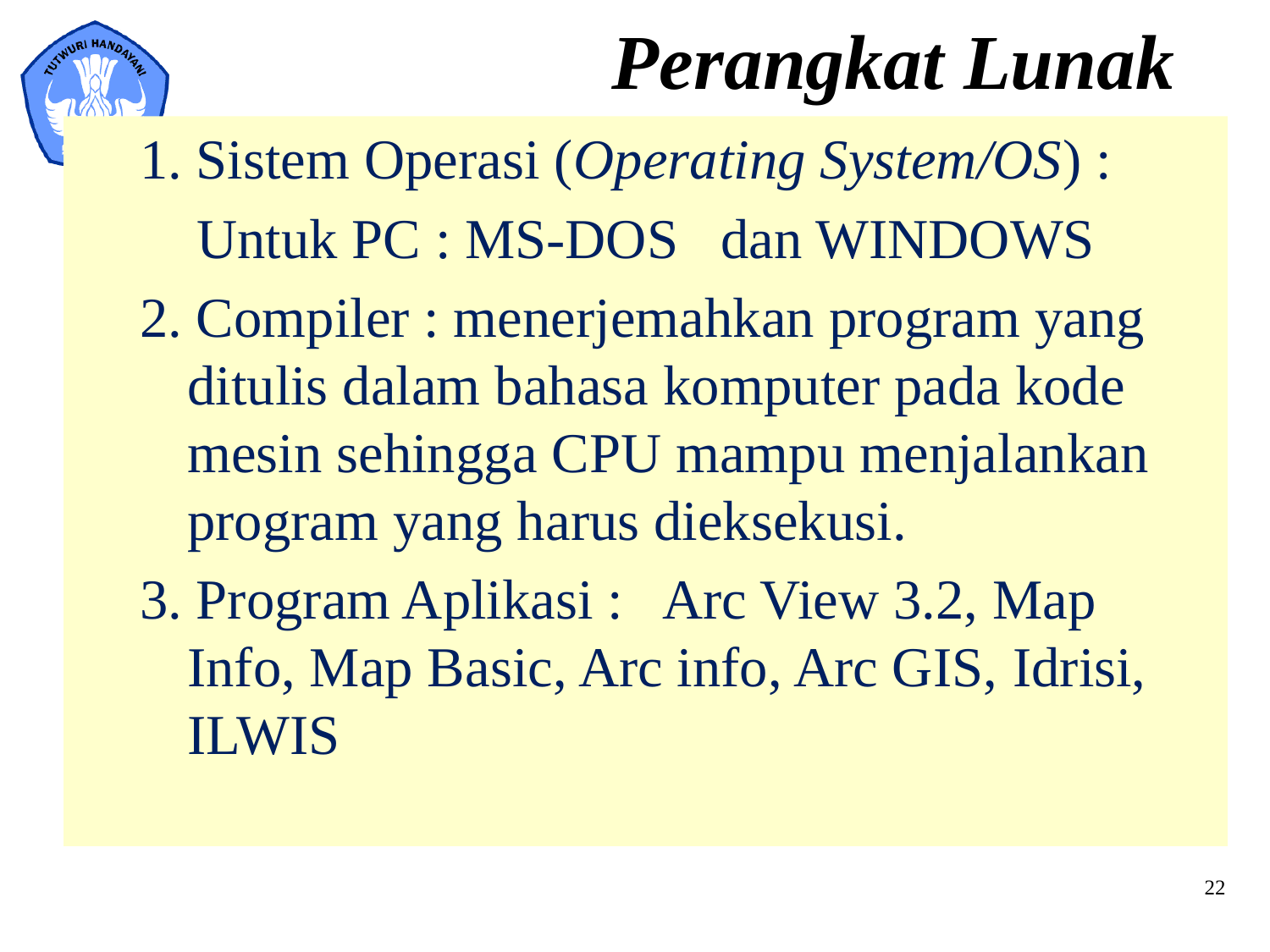

# Perangkat Lunak
1. Sistem Operasi (Operating System/OS) :
    Untuk PC : MS-DOS   dan WINDOWS
2. Compiler : menerjemahkan program yang ditulis dalam bahasa komputer pada kode mesin sehingga CPU mampu menjalankan program yang harus dieksekusi.
3. Program Aplikasi :   Arc View 3.2, Map Info, Map Basic, Arc info, Arc GIS, Idrisi, ILWIS
22